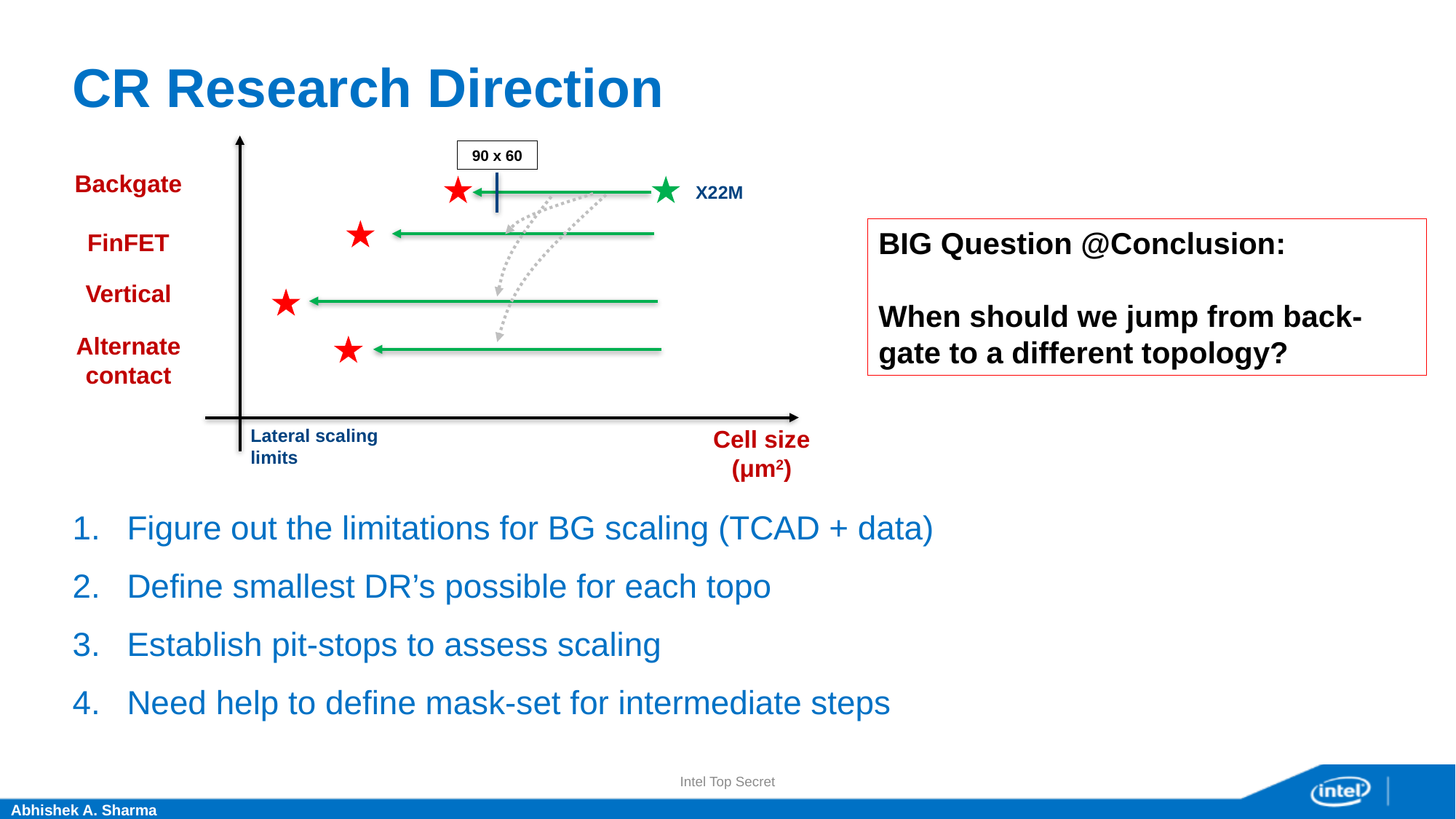

# CR Research Direction
90 x 60
Backgate

X22M

BIG Question @Conclusion:

When should we jump from back-gate to a different topology?

FinFET
Vertical

Alternate contact

Lateral scaling limits
Cell size (μm2)
Figure out the limitations for BG scaling (TCAD + data)
Define smallest DR’s possible for each topo
Establish pit-stops to assess scaling
Need help to define mask-set for intermediate steps
Intel Top Secret